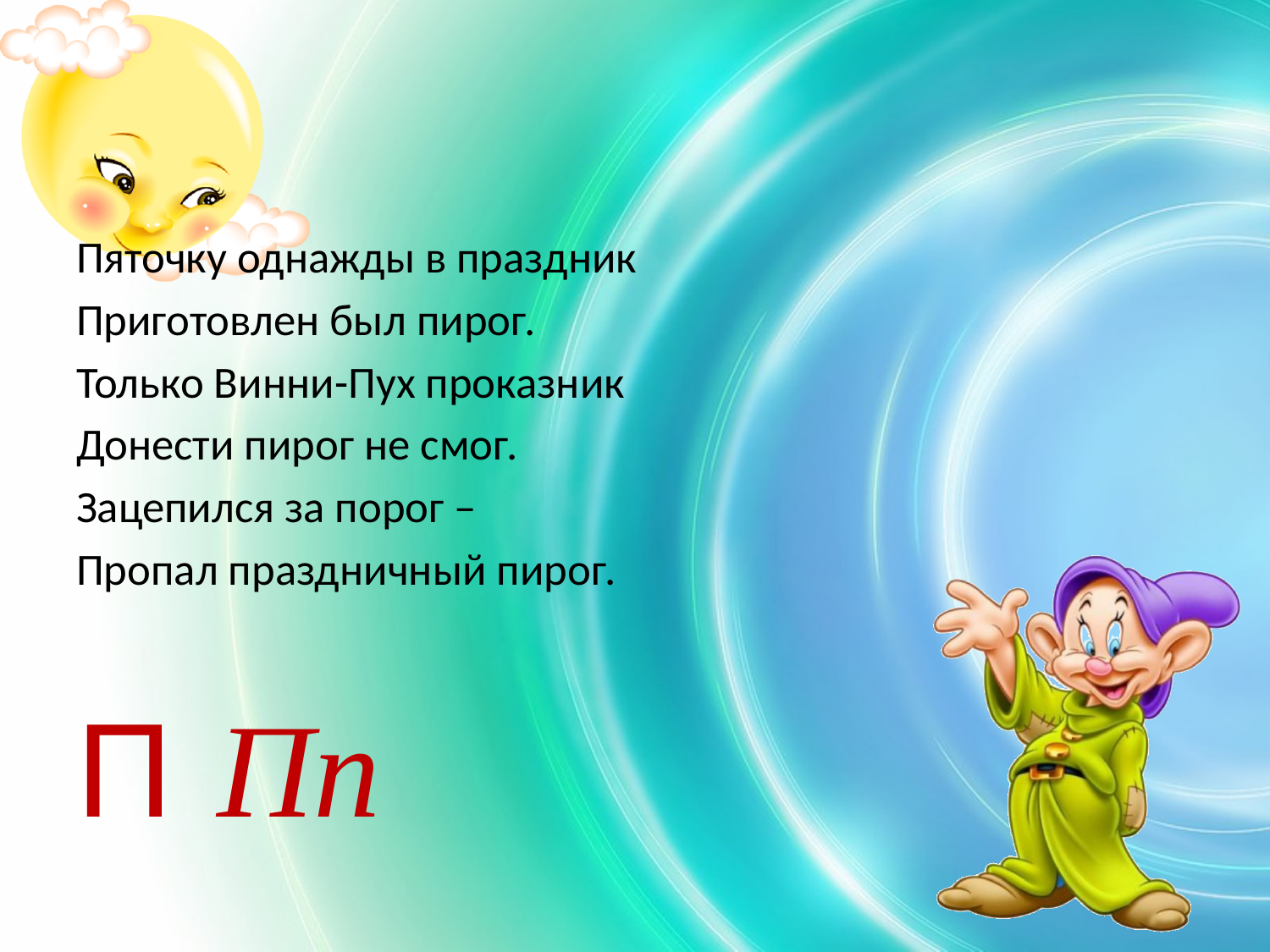

#
Пяточку однажды в праздник
Приготовлен был пирог.
Только Винни-Пух проказник
Донести пирог не смог.
Зацепился за порог –
Пропал праздничный пирог.

П Пп